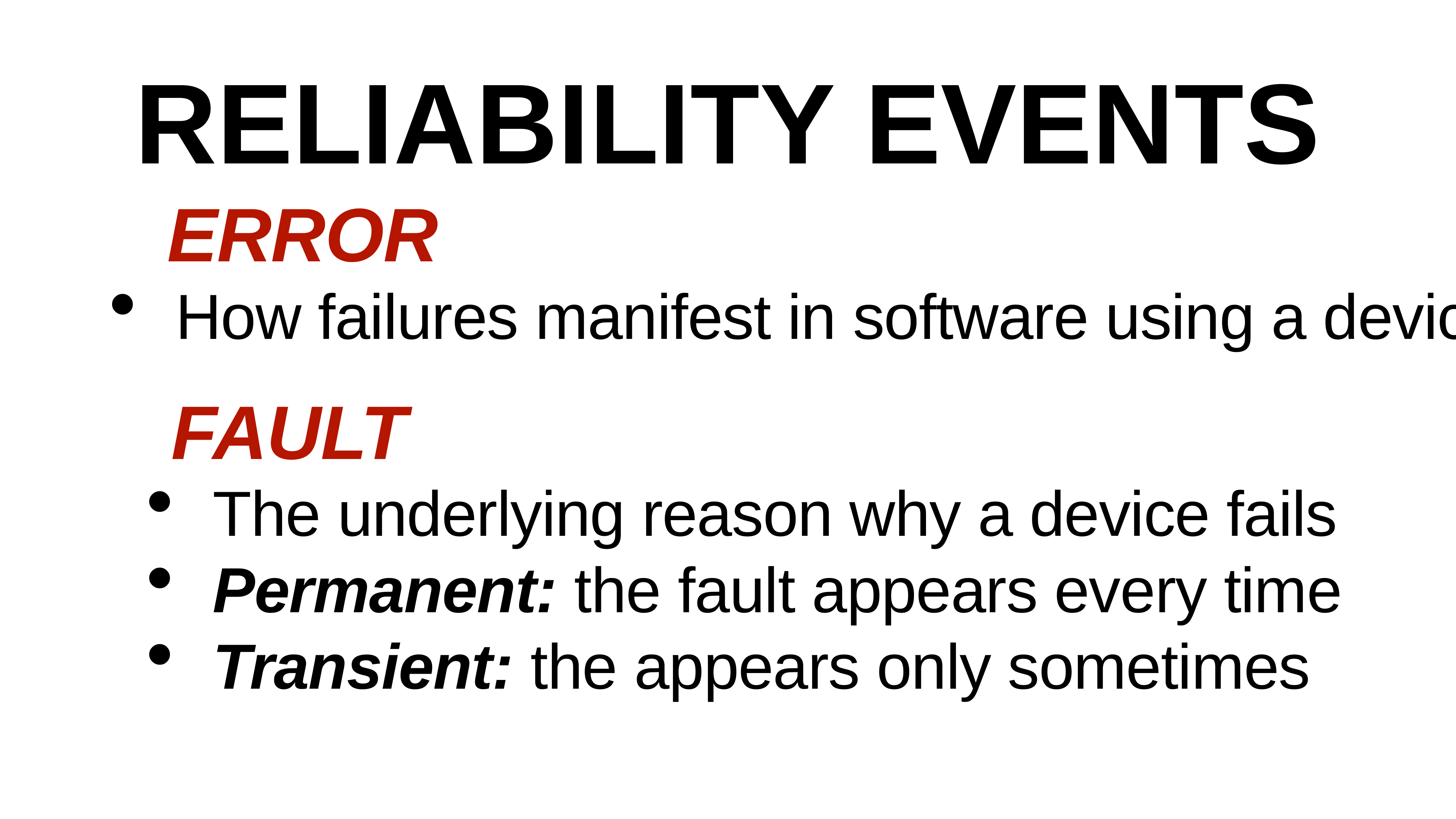

RELIABILITY EVENTS
ERROR
How failures manifest in software using a device
FAULT
The underlying reason why a device fails
Permanent: the fault appears every time
Transient: the appears only sometimes
42